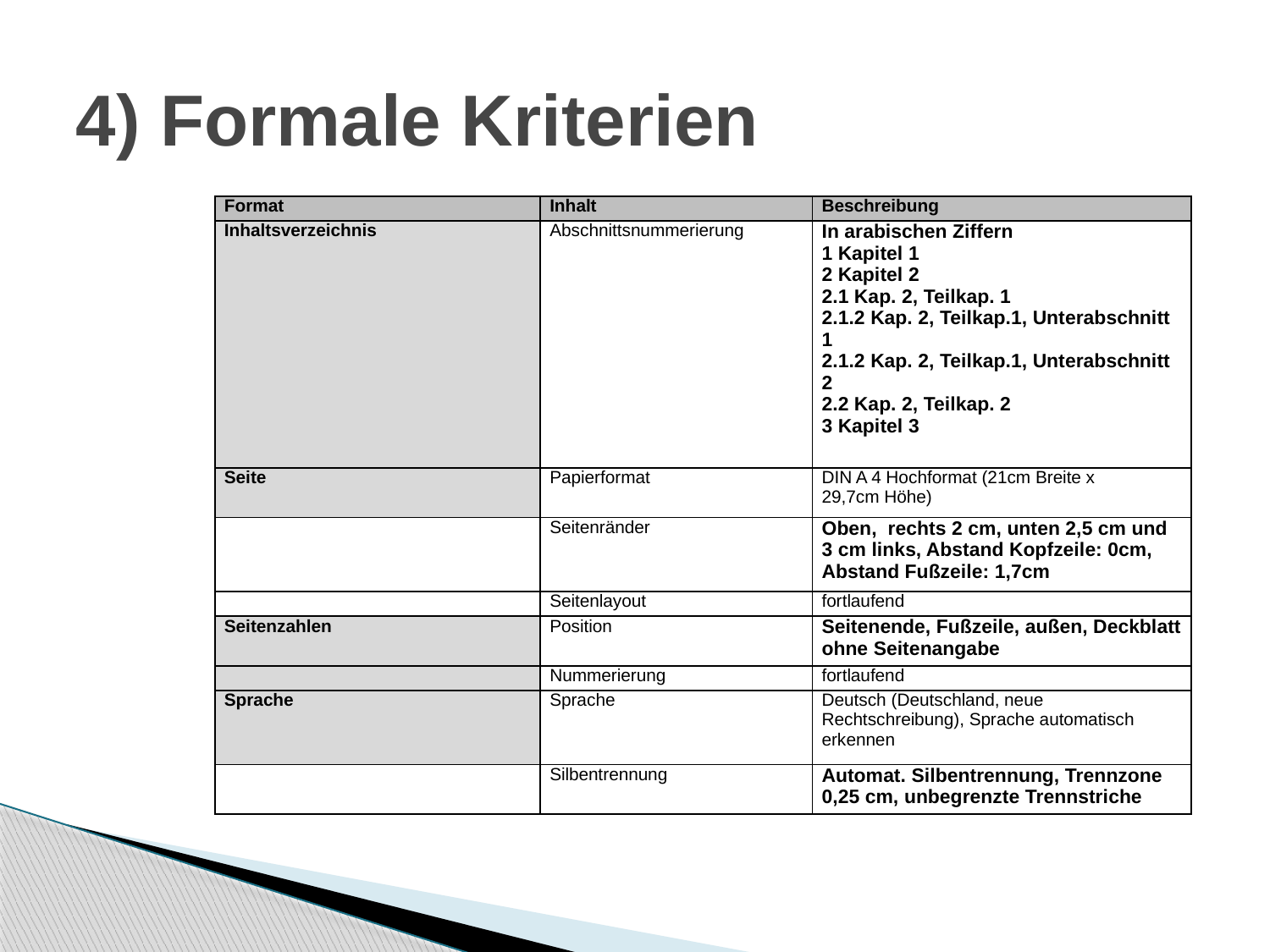

# 4) Formale Kriterien
| Format | Inhalt | Beschreibung |
| --- | --- | --- |
| Inhaltsverzeichnis | Abschnittsnummerierung | In arabischen Ziffern 1 Kapitel 1 2 Kapitel 2 2.1 Kap. 2, Teilkap. 1 2.1.2 Kap. 2, Teilkap.1, Unterabschnitt 1 2.1.2 Kap. 2, Teilkap.1, Unterabschnitt 2 2.2 Kap. 2, Teilkap. 2 3 Kapitel 3 |
| Seite | Papierformat | DIN A 4 Hochformat (21cm Breite x 29,7cm Höhe) |
|  | Seitenränder | Oben, rechts 2 cm, unten 2,5 cm und 3 cm links, Abstand Kopfzeile: 0cm, Abstand Fußzeile: 1,7cm |
|  | Seitenlayout | fortlaufend |
| Seitenzahlen | Position | Seitenende, Fußzeile, außen, Deckblatt ohne Seitenangabe |
|  | Nummerierung | fortlaufend |
| Sprache | Sprache | Deutsch (Deutschland, neue Rechtschreibung), Sprache automatisch erkennen |
|  | Silbentrennung | Automat. Silbentrennung, Trennzone 0,25 cm, unbegrenzte Trennstriche |